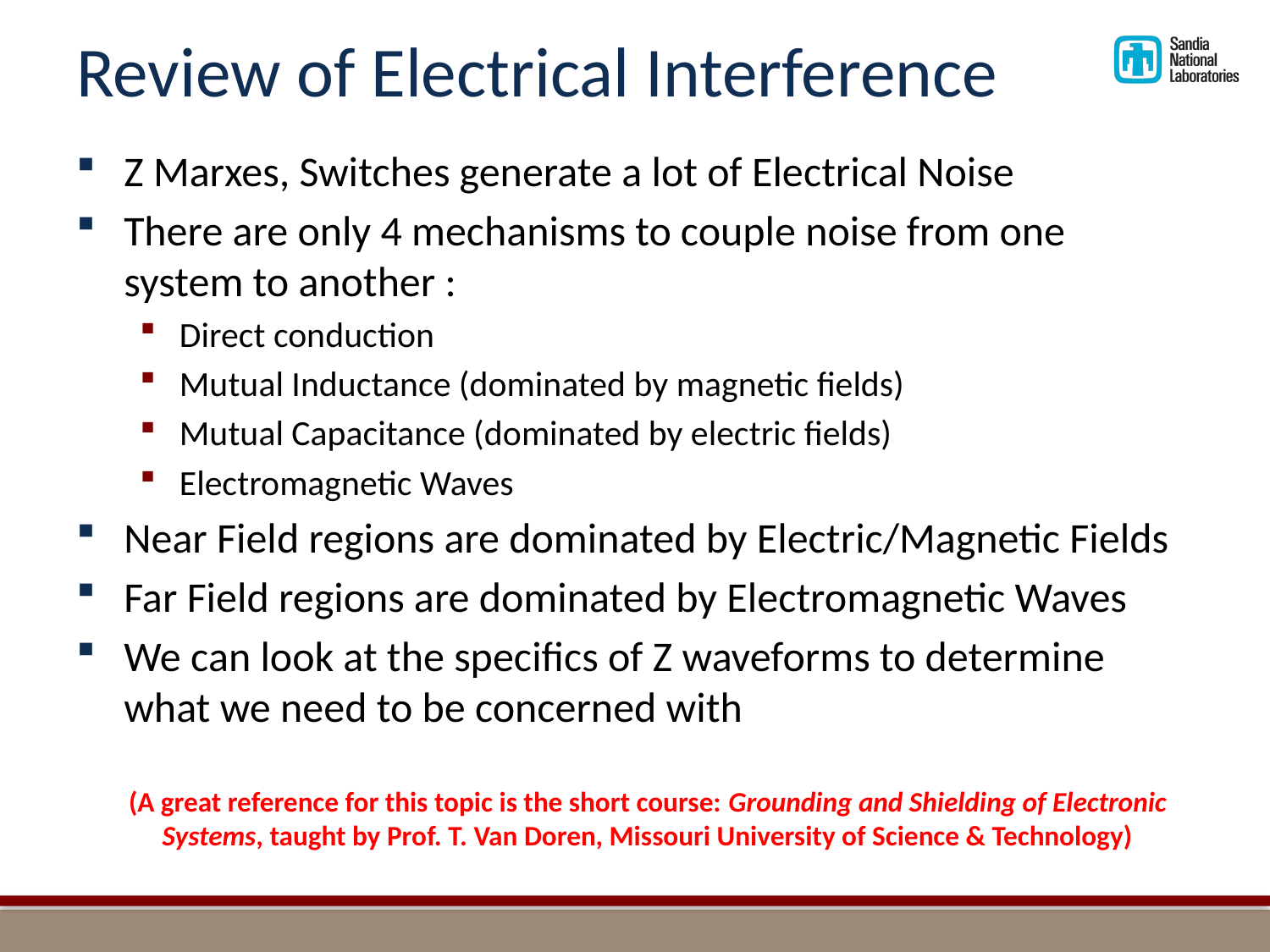

# Review of Electrical Interference
Z Marxes, Switches generate a lot of Electrical Noise
There are only 4 mechanisms to couple noise from one system to another :
Direct conduction
Mutual Inductance (dominated by magnetic fields)
Mutual Capacitance (dominated by electric fields)
Electromagnetic Waves
Near Field regions are dominated by Electric/Magnetic Fields
Far Field regions are dominated by Electromagnetic Waves
We can look at the specifics of Z waveforms to determine what we need to be concerned with

(A great reference for this topic is the short course: Grounding and Shielding of Electronic Systems, taught by Prof. T. Van Doren, Missouri University of Science & Technology)